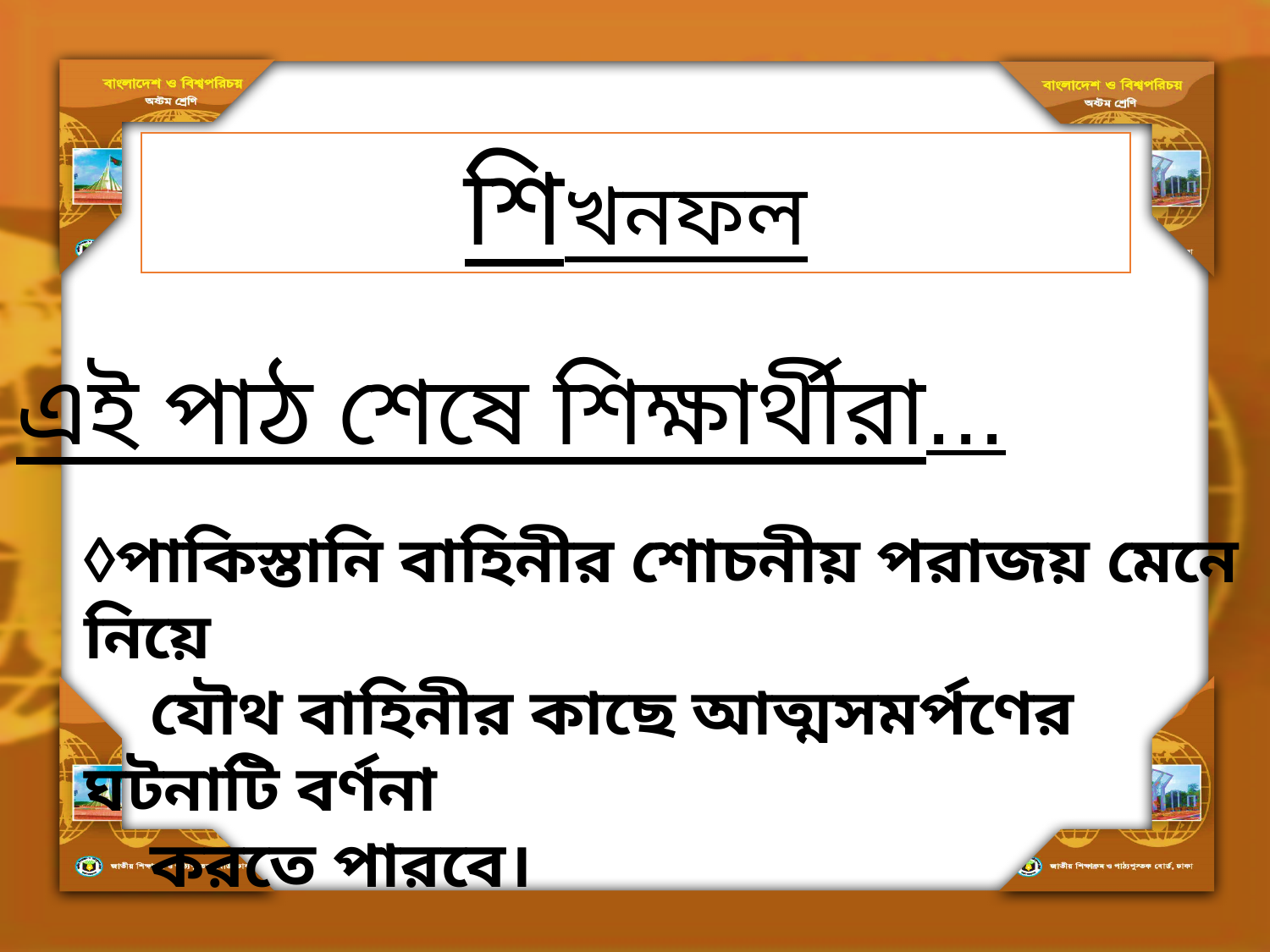

শিখনফল
এই পাঠ শেষে শিক্ষার্থীরা...
◊পাকিস্তানি বাহিনীর শোচনীয় পরাজয় মেনে নিয়ে
    যৌথ বাহিনীর কাছে আত্মসমর্পণের ঘটনাটি বর্ণনা
    করতে পারবে।